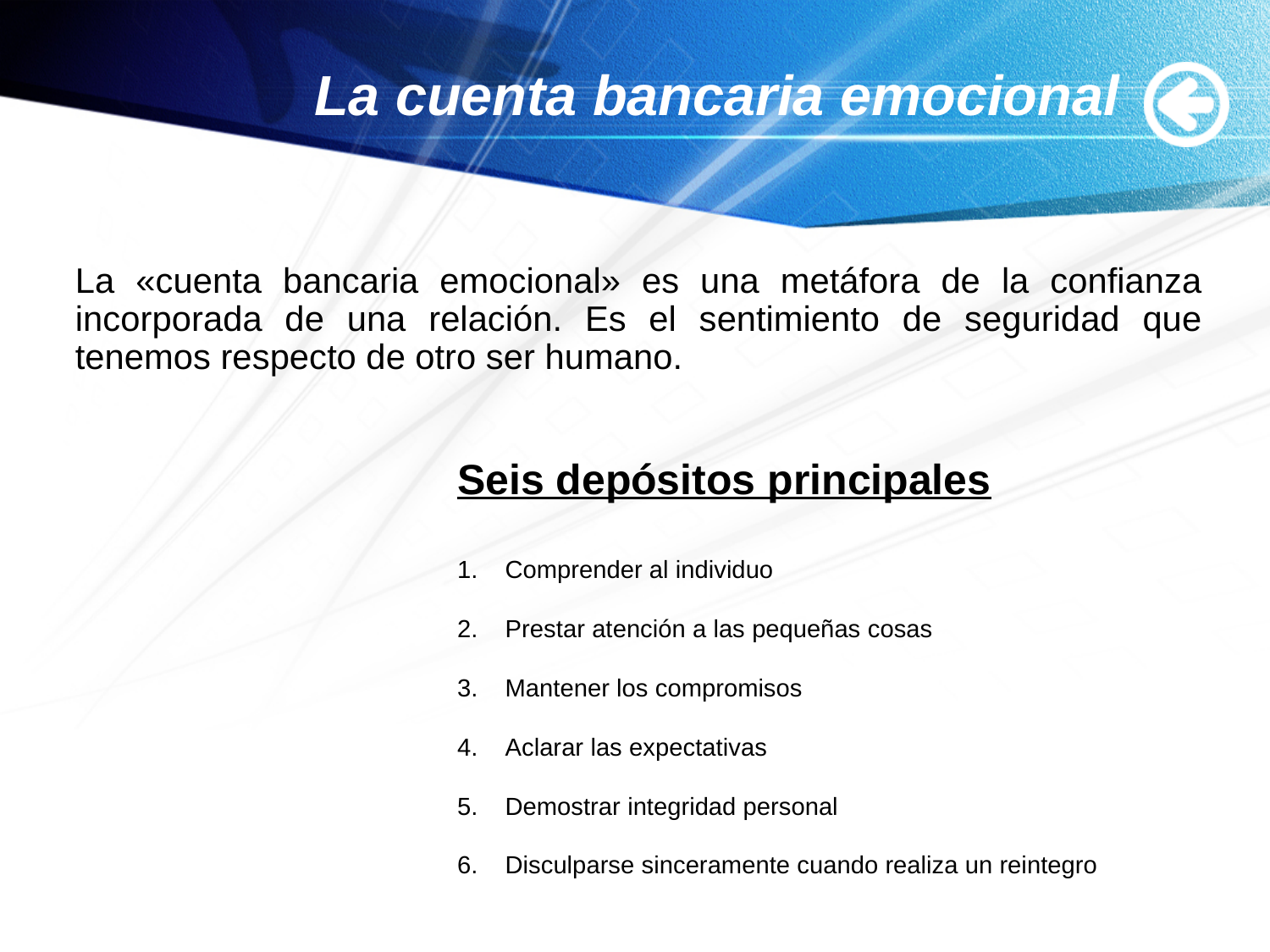

La cuenta bancaria emocional
	La «cuenta bancaria emocional» es una metáfora de la confianza incorporada de una relación. Es el sentimiento de seguridad que tenemos respecto de otro ser humano.

Seis depósitos principales

Comprender al individuo

Prestar atención a las pequeñas cosas

Mantener los compromisos

Aclarar las expectativas

Demostrar integridad personal

Disculparse sinceramente cuando realiza un reintegro